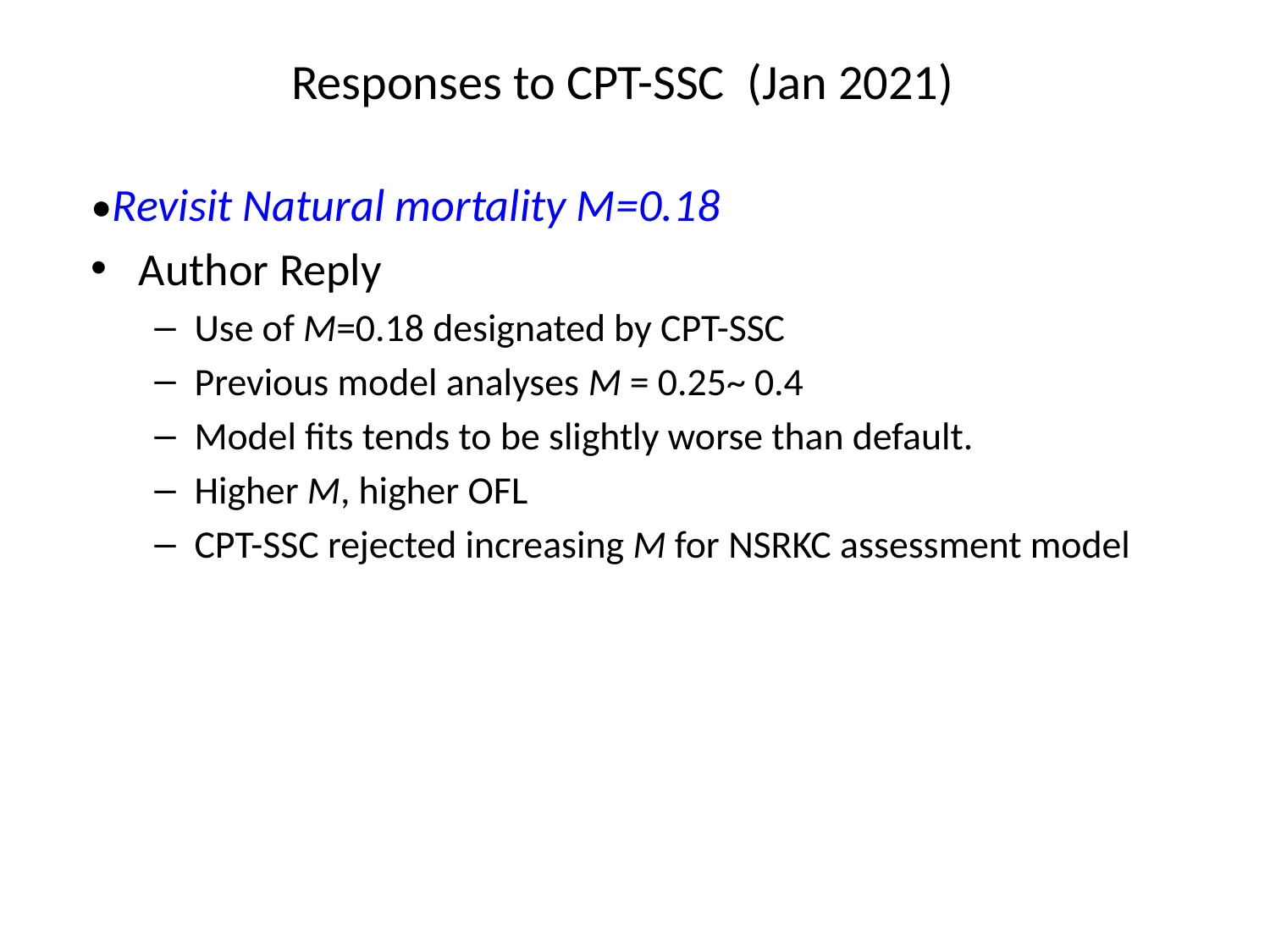

# Responses to CPT-SSC  (Jan 2021)
•Revisit Natural mortality M=0.18
Author Reply
Use of M=0.18 designated by CPT-SSC
Previous model analyses M = 0.25~ 0.4
Model fits tends to be slightly worse than default.
Higher M, higher OFL
CPT-SSC rejected increasing M for NSRKC assessment model